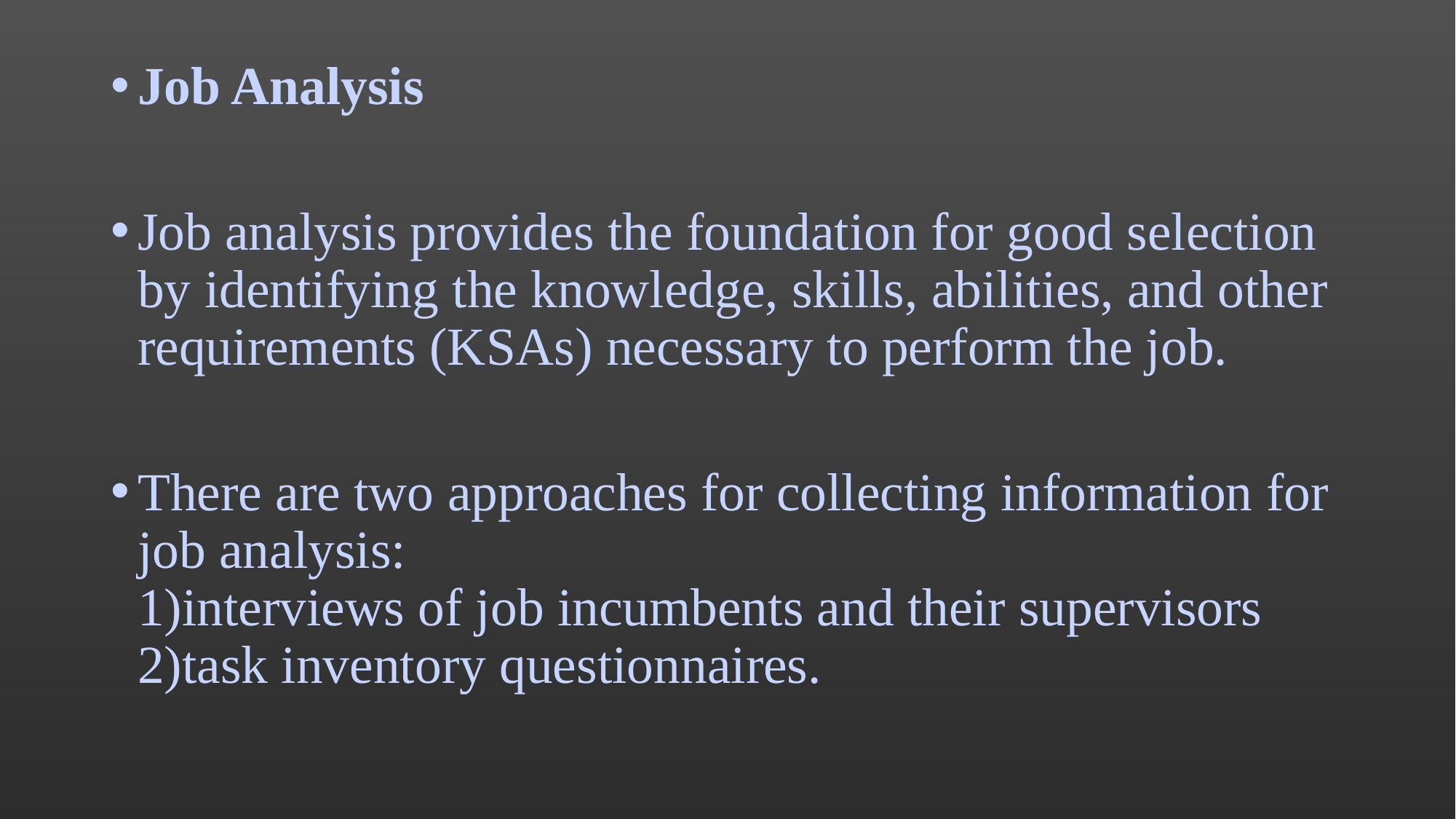

Job Analysis

Job analysis provides the foundation for good selection by identifying the knowledge, skills, abilities, and other requirements (KSAs) necessary to perform the job.

There are two approaches for collecting information for job analysis:
1)interviews of job incumbents and their supervisors 2)task inventory questionnaires.